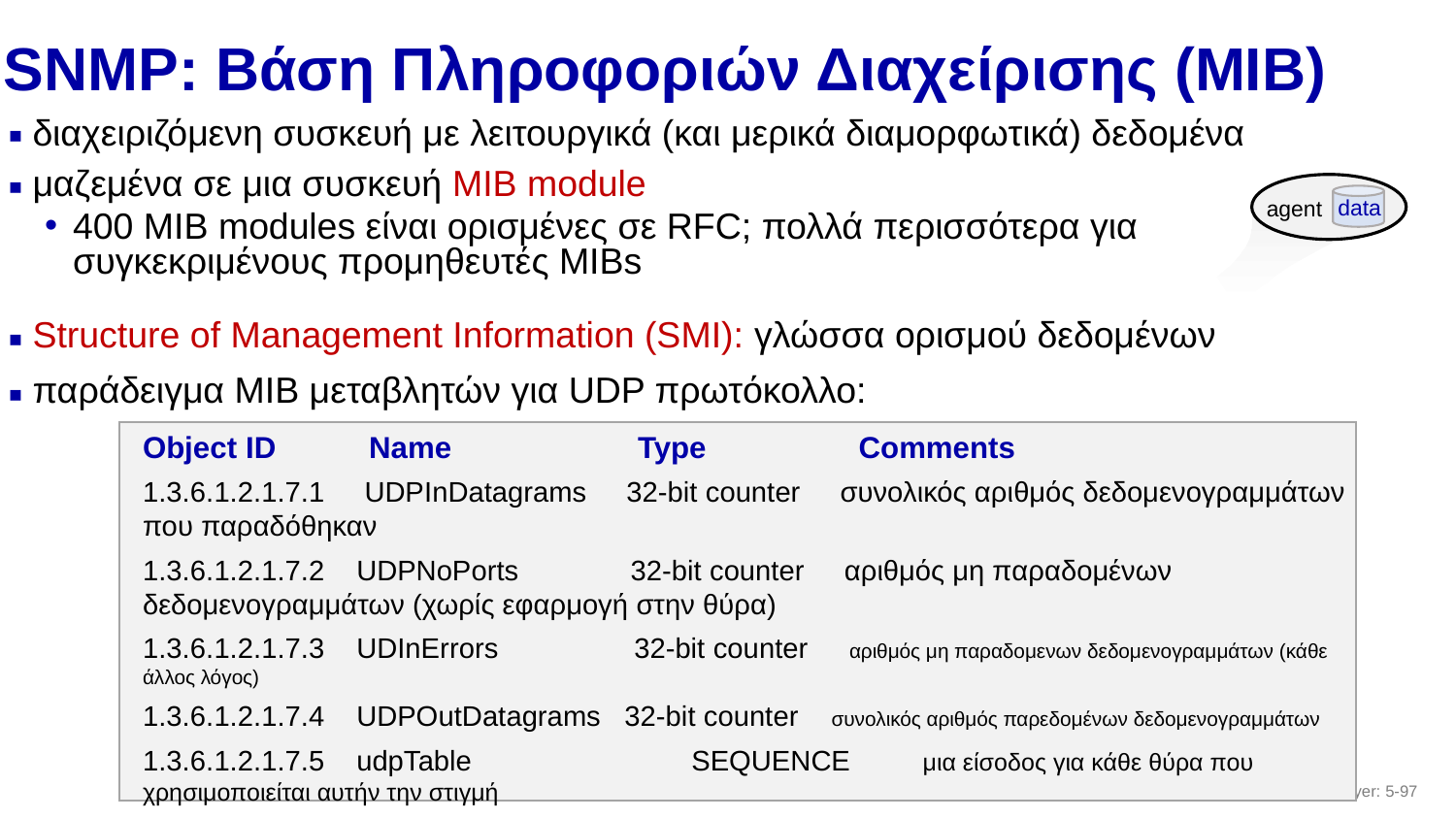

# SNMP: Βάση Πληροφοριών Διαχείρισης (MIB)
διαχειριζόμενη συσκευή με λειτουργικά (και μερικά διαμορφωτικά) δεδομένα
μαζεμένα σε μια συσκευή MIB module
400 MIB modules είναι ορισμένες σε RFC; πολλά περισσότερα για συγκεκριμένους προμηθευτές MIBs

data
agent

Structure of Management Information (SMI): γλώσσα ορισμού δεδομένων
παράδειγμα MIB μεταβλητών για UDP πρωτόκολλο:

Object ID           Name                      Type                  Comments
1.3.6.1.2.1.7.1     UDPInDatagrams     32-bit counter     συνολικός αριθμός δεδομενογραμμάτων που παραδόθηκαν
1.3.6.1.2.1.7.2    UDPNoPorts              32-bit counter     αριθμός μη παραδομένων δεδομενογραμμάτων (χωρίς εφαρμογή στην θύρα)
1.3.6.1.2.1.7.3    UDInErrors                 32-bit counter     αριθμός μη παραδομενων δεδομενογραμμάτων (κάθε άλλος λόγος)
1.3.6.1.2.1.7.4    UDPOutDatagrams   32-bit counter    συνολικός αριθμός παρεδομένων δεδομενογραμμάτων
1.3.6.1.2.1.7.5    udpTable	              SEQUENCE         μια είσοδος για κάθε θύρα που χρησιμοποιείται αυτήν την στιγμή
Network Layer: 5-97